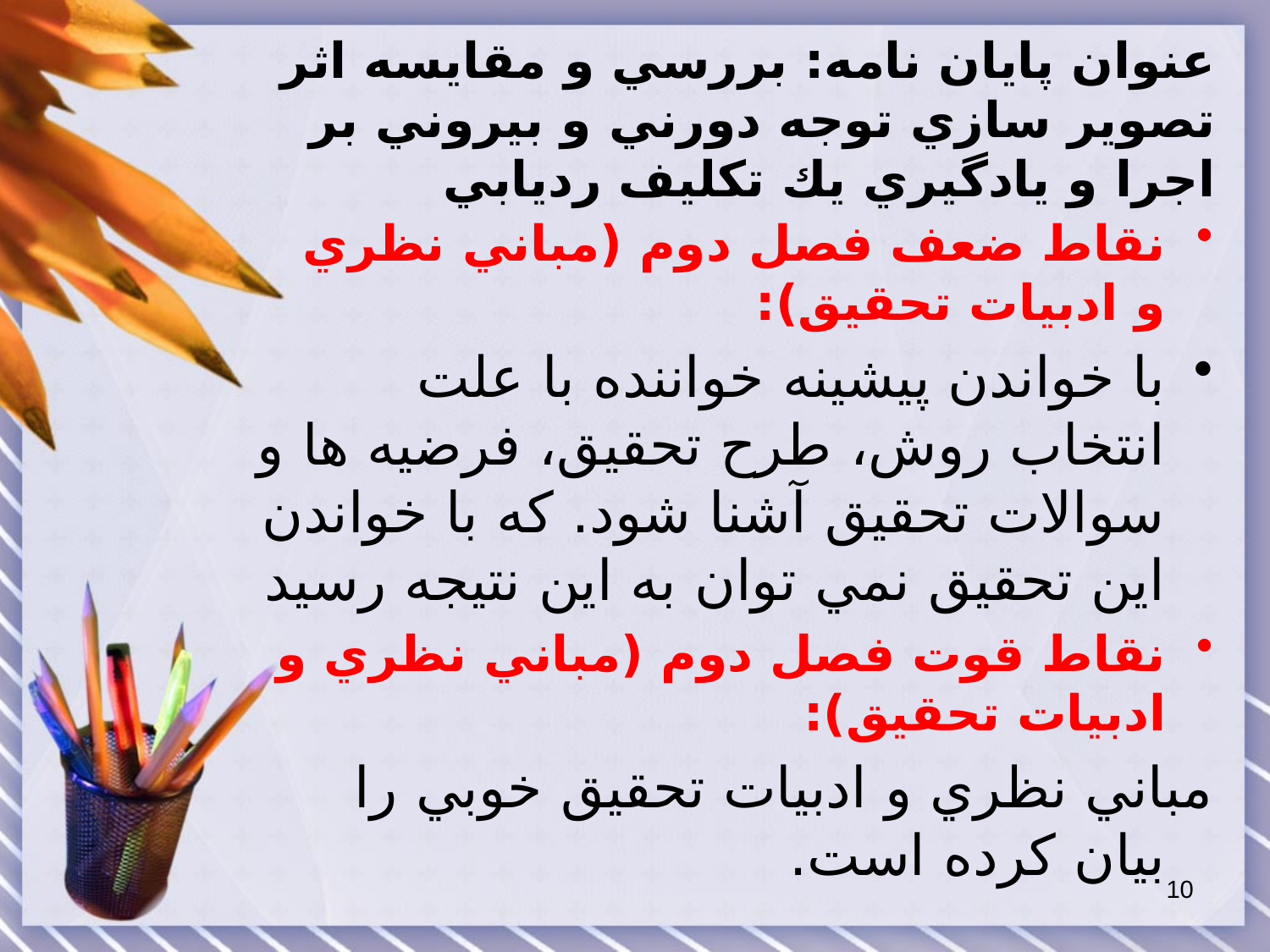

# عنوان پایان نامه: بررسي و مقايسه اثر تصوير سازي توجه دورني و بيروني بر اجرا و يادگيري يك تكليف رديابي
نقاط ضعف فصل دوم (مباني نظري و ادبيات تحقيق):
با خواندن پیشینه خواننده با علت انتخاب روش، طرح تحقیق، فرضیه ها و سوالات تحقیق آشنا شود. كه با خواندن اين تحقيق نمي توان به اين نتيجه رسيد
نقاط قوت فصل دوم (مباني نظري و ادبيات تحقيق):
مباني نظري و ادبيات تحقيق خوبي را بيان كرده است.
10